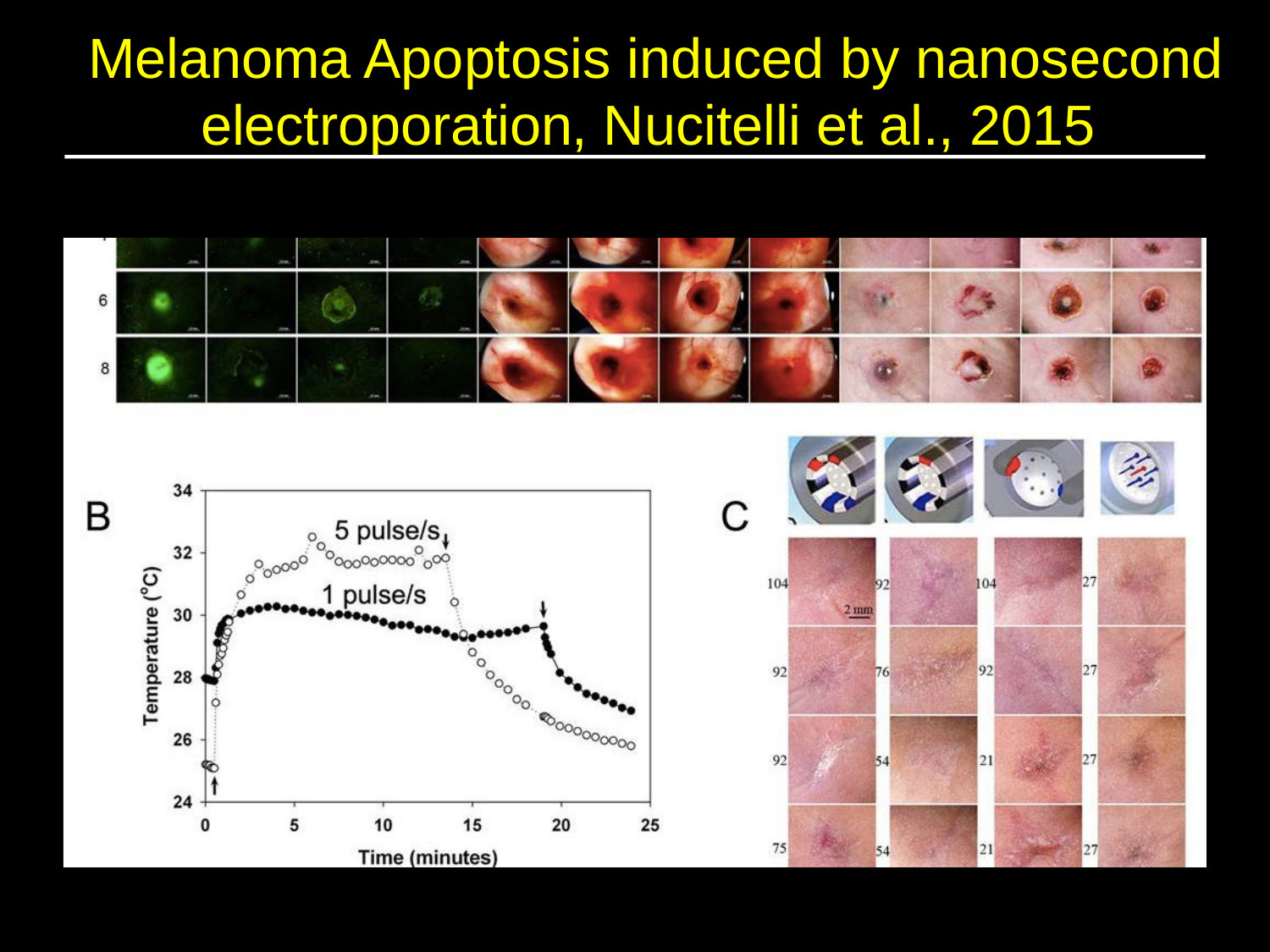

# Melanoma Apoptosis induced by nanosecond  electroporation, Nucitelli et al., 2015